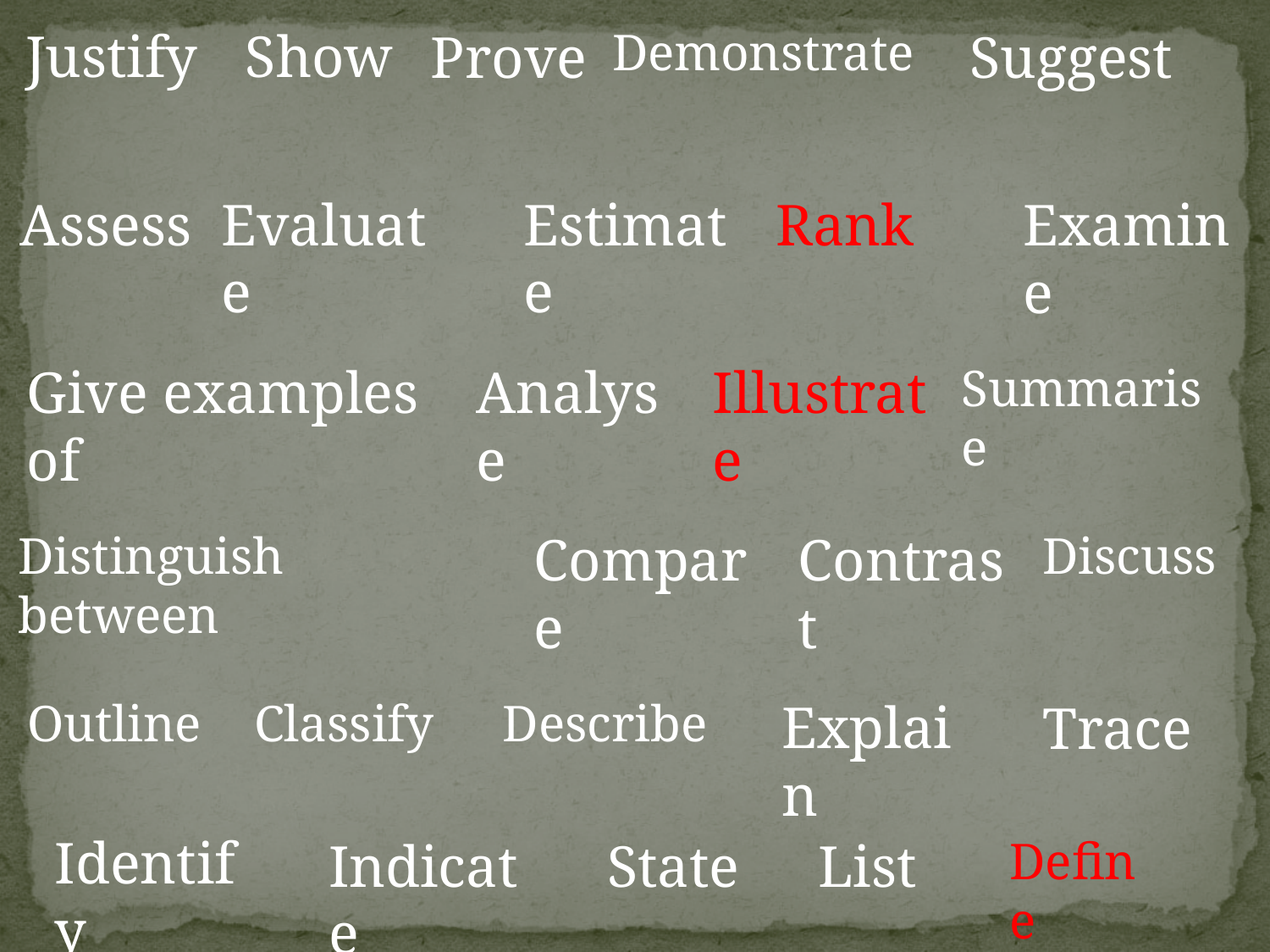

Justify
Show
Prove
Demonstrate
Suggest
Evaluate
Estimate
Rank
Examine
Assess
Give examples of
Analyse
Illustrate
Summarise
Distinguish between
Compare
Contrast
Discuss
Describe
Explain
Outline
Classify
Trace
Identify
Indicate
State
List
Define